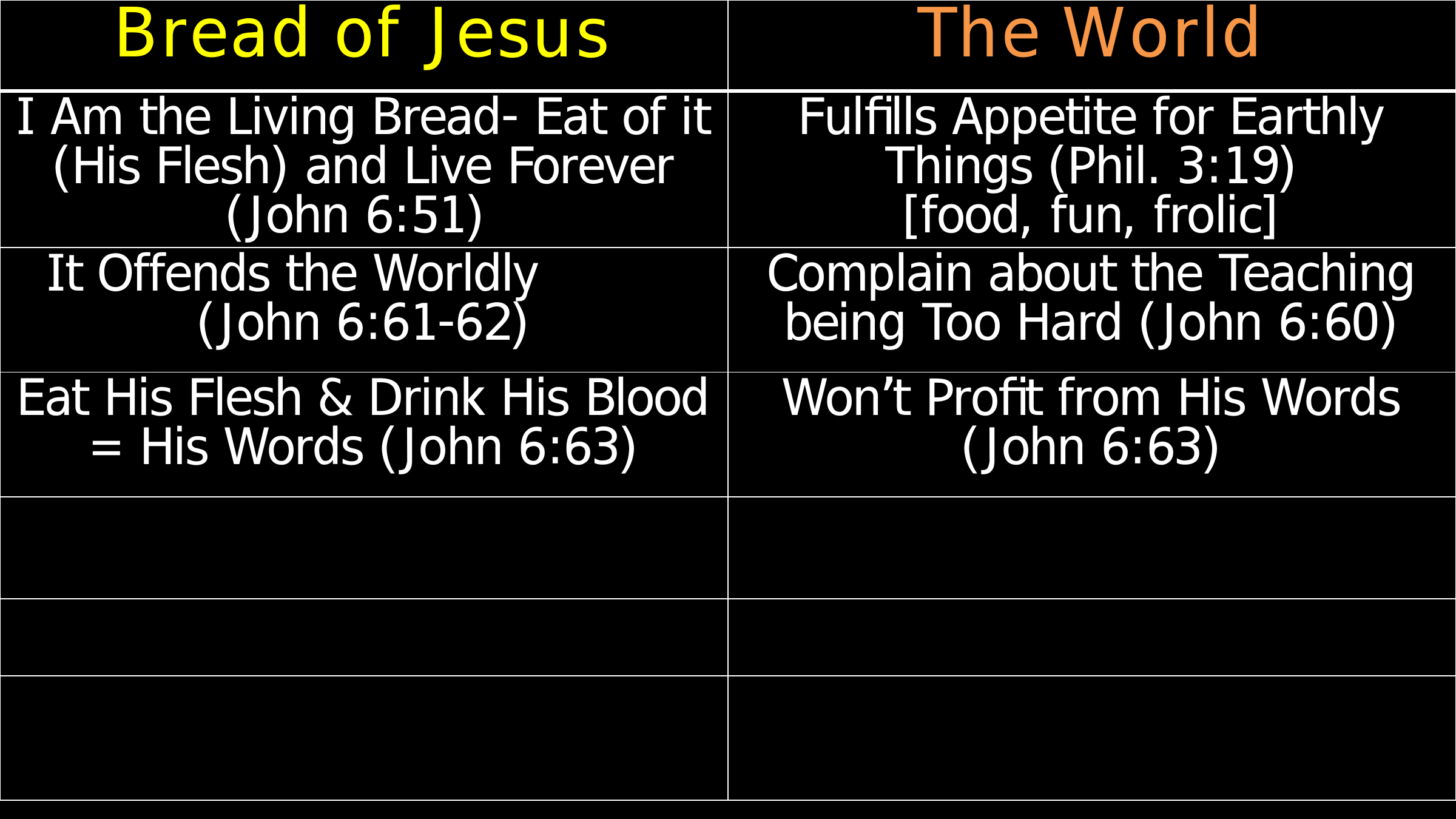

| Bread of Jesus | The World |
| --- | --- |
| I Am the Living Bread- Eat of it (His Flesh) and Live Forever (John 6:51) | Fulfills Appetite for Earthly Things (Phil. 3:19) [food, fun, frolic] |
| It Offends the Worldly (John 6:61-62) | Complain about the Teaching being Too Hard (John 6:60) |
| Eat His Flesh & Drink His Blood = His Words (John 6:63) | Won’t Profit from His Words (John 6:63) |
|  |  |
|  |  |
|  |  |